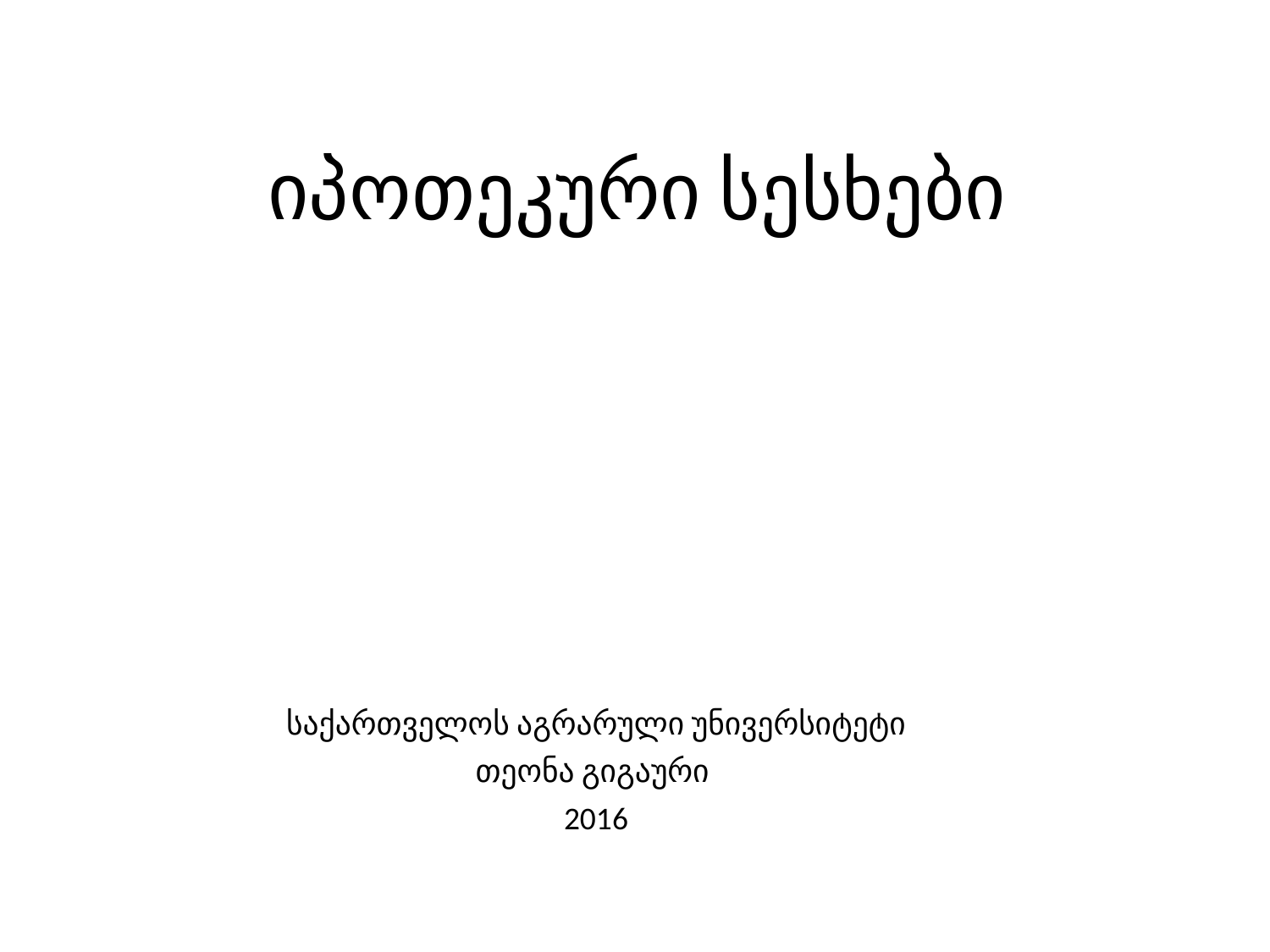

# იპოთეკური სესხები
საქართველოს აგრარული უნივერსიტეტი
თეონა გიგაური
2016